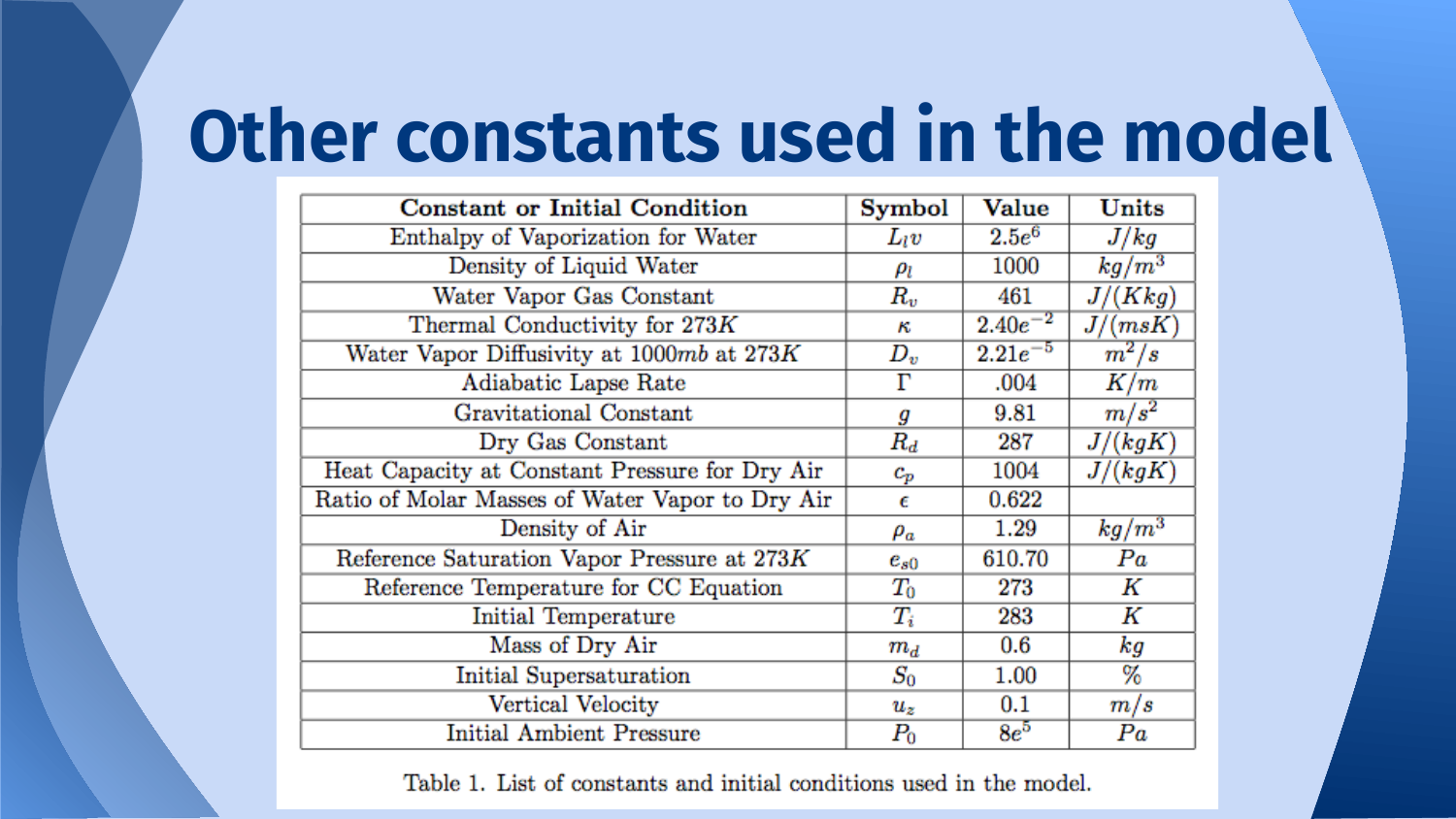

# Other constants used in the model